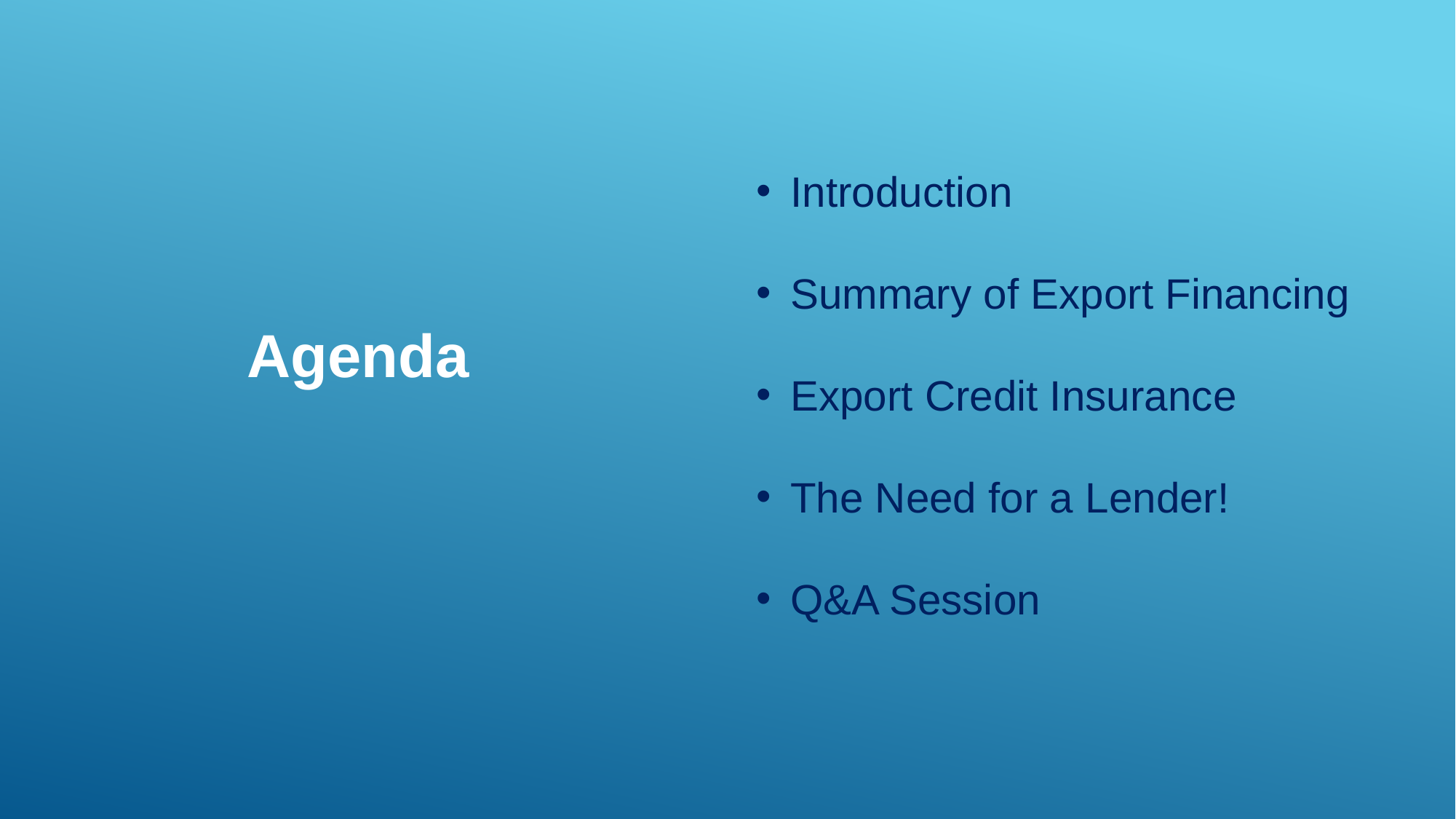

Introduction

Summary of Export Financing

Export Credit Insurance

The Need for a Lender!

Q&A Session
Agenda